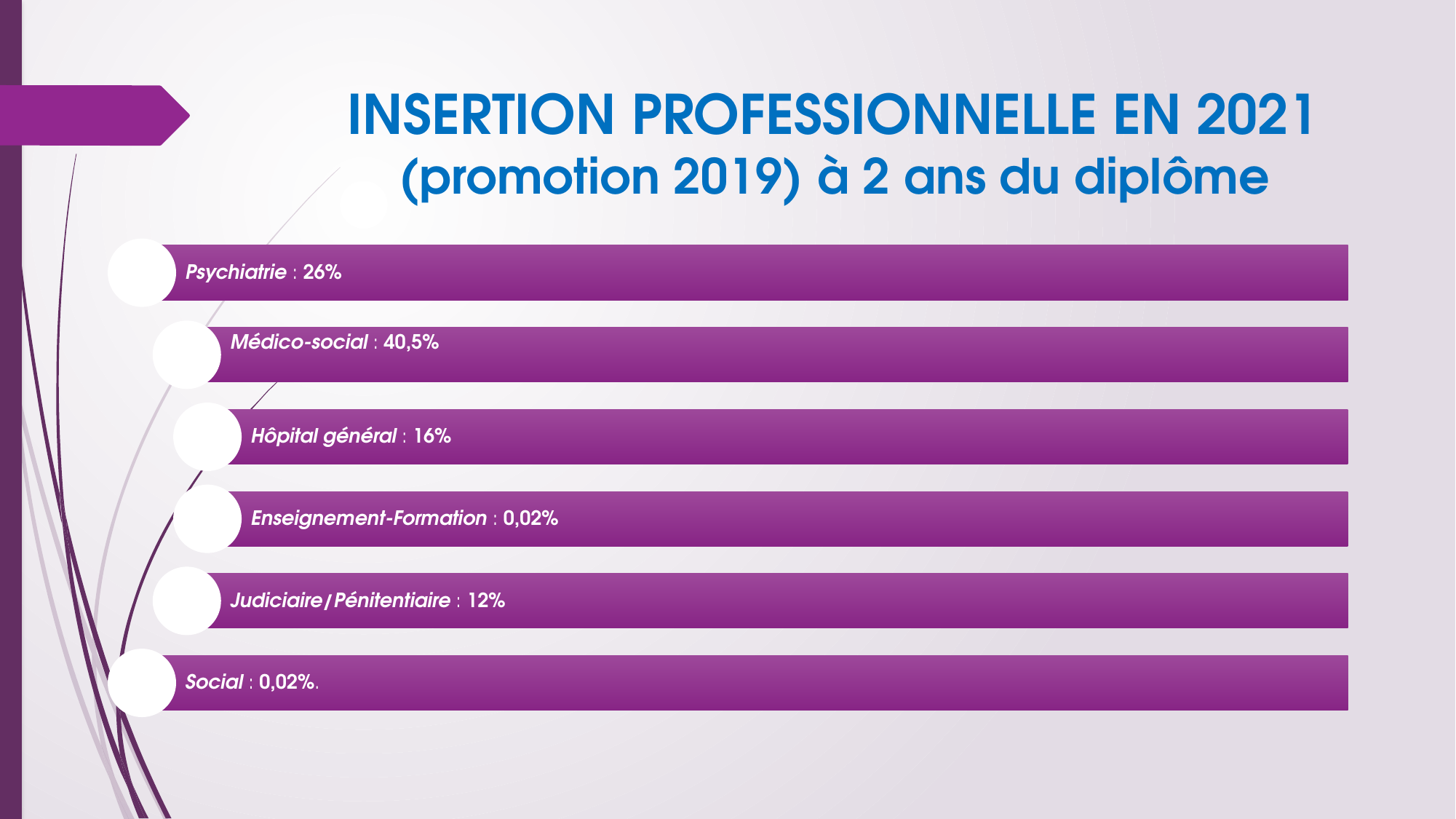

# INSERTION PROFESSIONNELLE EN 2021 (promotion 2019) à 2 ans du diplôme
Psychiatrie : 26%
Médico-social : 40,5%
Hôpital général : 16%
Enseignement-Formation : 0,02%
Judiciaire/Pénitentiaire : 12%
Social : 0,02%.